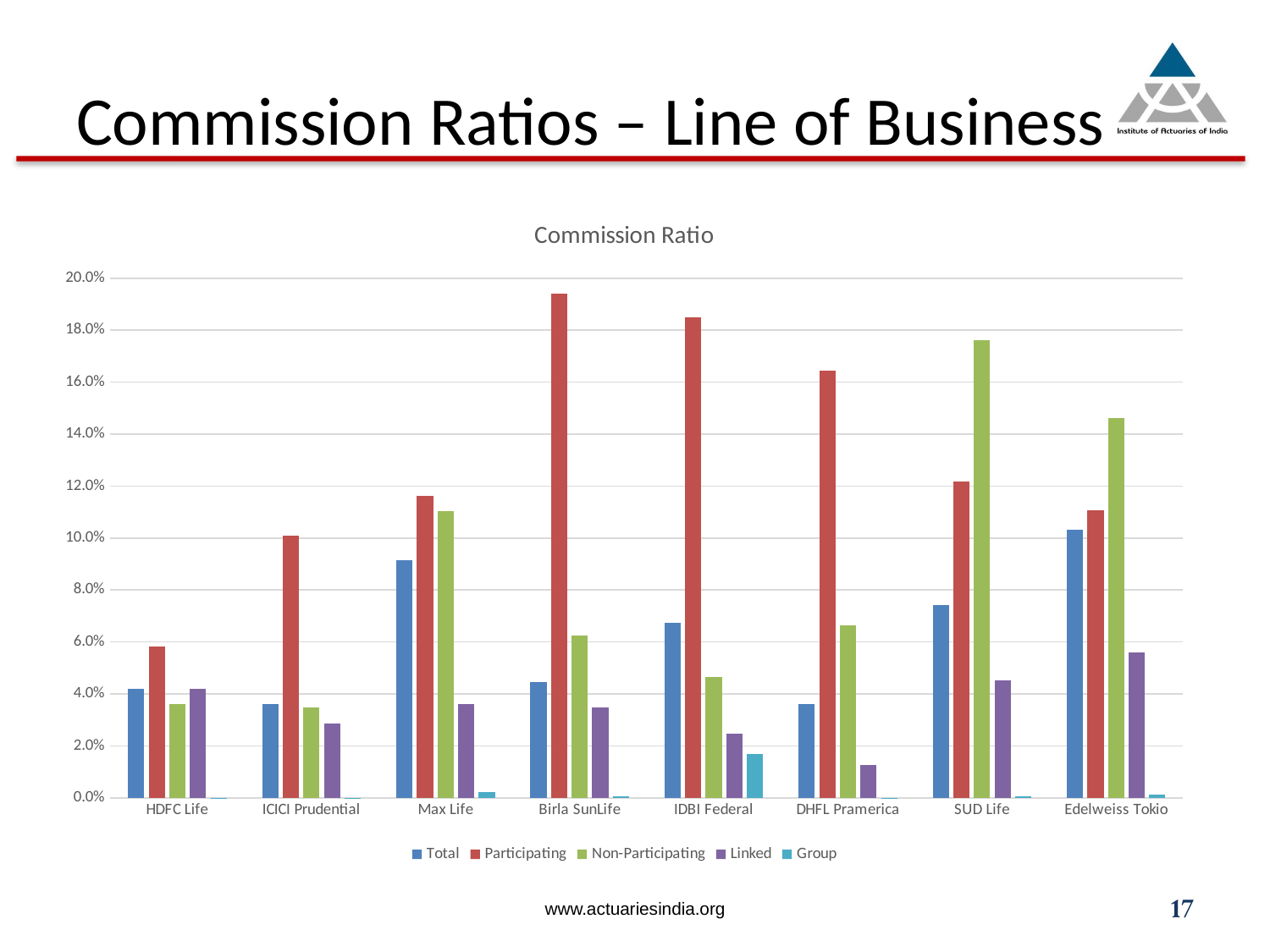

# Commission Ratios – Line of Business

### Chart: Commission Ratio

| Category | Total | Participating | Non-Participating | Linked | Group |
|---|---|---|---|---|---|
| HDFC Life | 0.0420417060597795 | 0.058343332402827616 | 0.036104443477996656 | 0.0418528755739769 | 3.600709727585074e-05 |
| ICICI Prudential | 0.03613942139731394 | 0.10073176124553311 | 0.03490768287544309 | 0.028572358321123183 | 6.835837232153099e-06 |
| Max Life | 0.09161327556100586 | 0.11622677233150447 | 0.11046043460743779 | 0.03598978594196323 | 0.0020409490786105137 |
| Birla SunLife | 0.04459460807395883 | 0.19393752062848255 | 0.06249659734359071 | 0.034639254827728984 | 0.0006628663041062531 |
| IDBI Federal | 0.06734802063602179 | 0.1848288609286271 | 0.046482457683610444 | 0.024606782533539668 | 0.01686544526194586 |
| DHFL Pramerica | 0.03601676296693523 | 0.16448033067118115 | 0.06633947081830319 | 0.012636660876673136 | 4.030525423393033e-05 |
| SUD Life | 0.07435613113056211 | 0.12188760986604387 | 0.17607149739039185 | 0.04511127814512859 | 0.0004946298782935422 |
| Edelweiss Tokio | 0.10306076893675335 | 0.11081433958762749 | 0.1463322305754522 | 0.0558590135554049 | 0.001195993952600311 |
www.actuariesindia.org
17